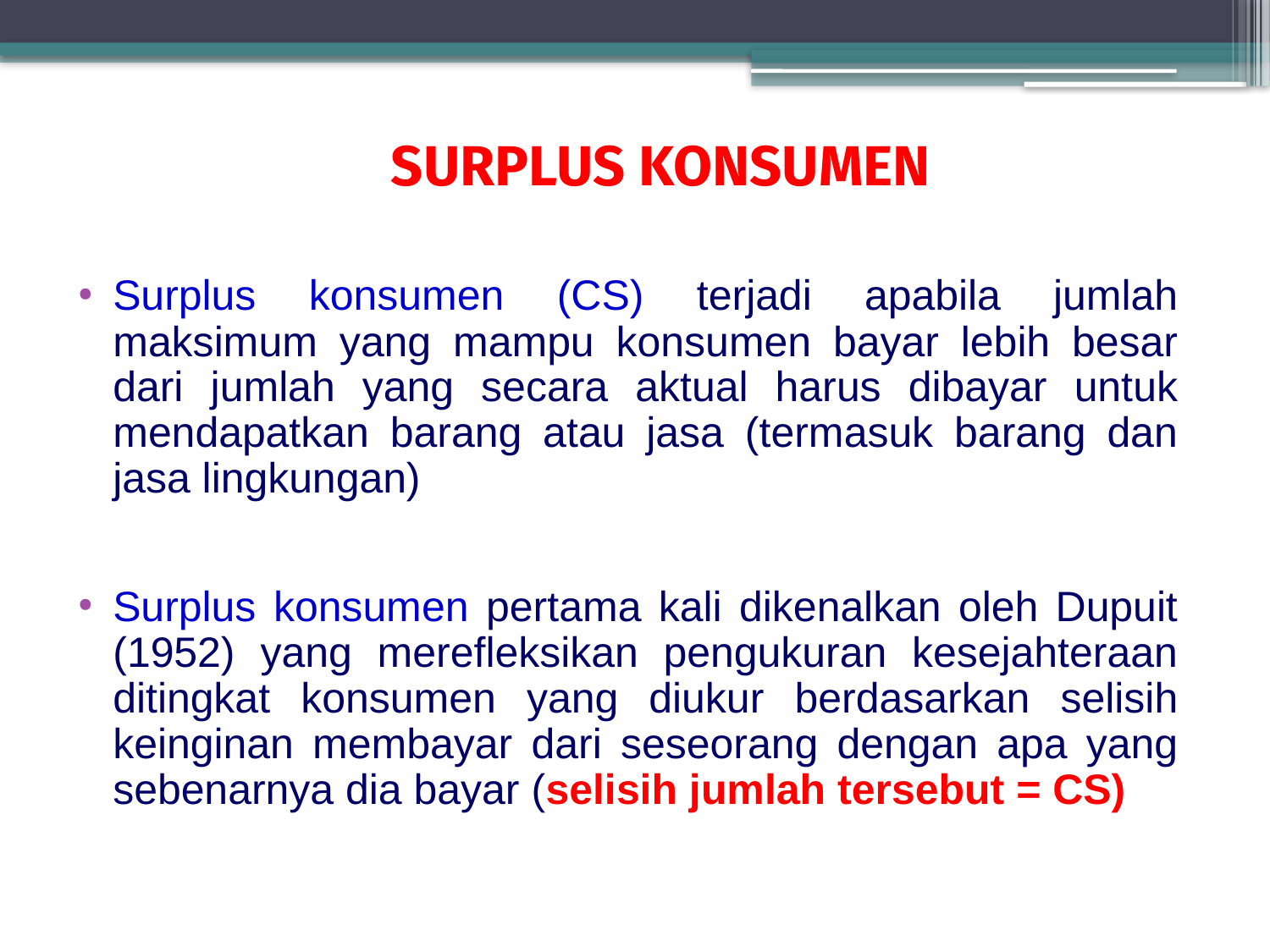

# SURPLUS KONSUMEN
Surplus konsumen (CS) terjadi apabila jumlah maksimum yang mampu konsumen bayar lebih besar dari jumlah yang secara aktual harus dibayar untuk mendapatkan barang atau jasa (termasuk barang dan jasa lingkungan)

Surplus konsumen pertama kali dikenalkan oleh Dupuit (1952) yang merefleksikan pengukuran kesejahteraan ditingkat konsumen yang diukur berdasarkan selisih keinginan membayar dari seseorang dengan apa yang sebenarnya dia bayar (selisih jumlah tersebut = CS)